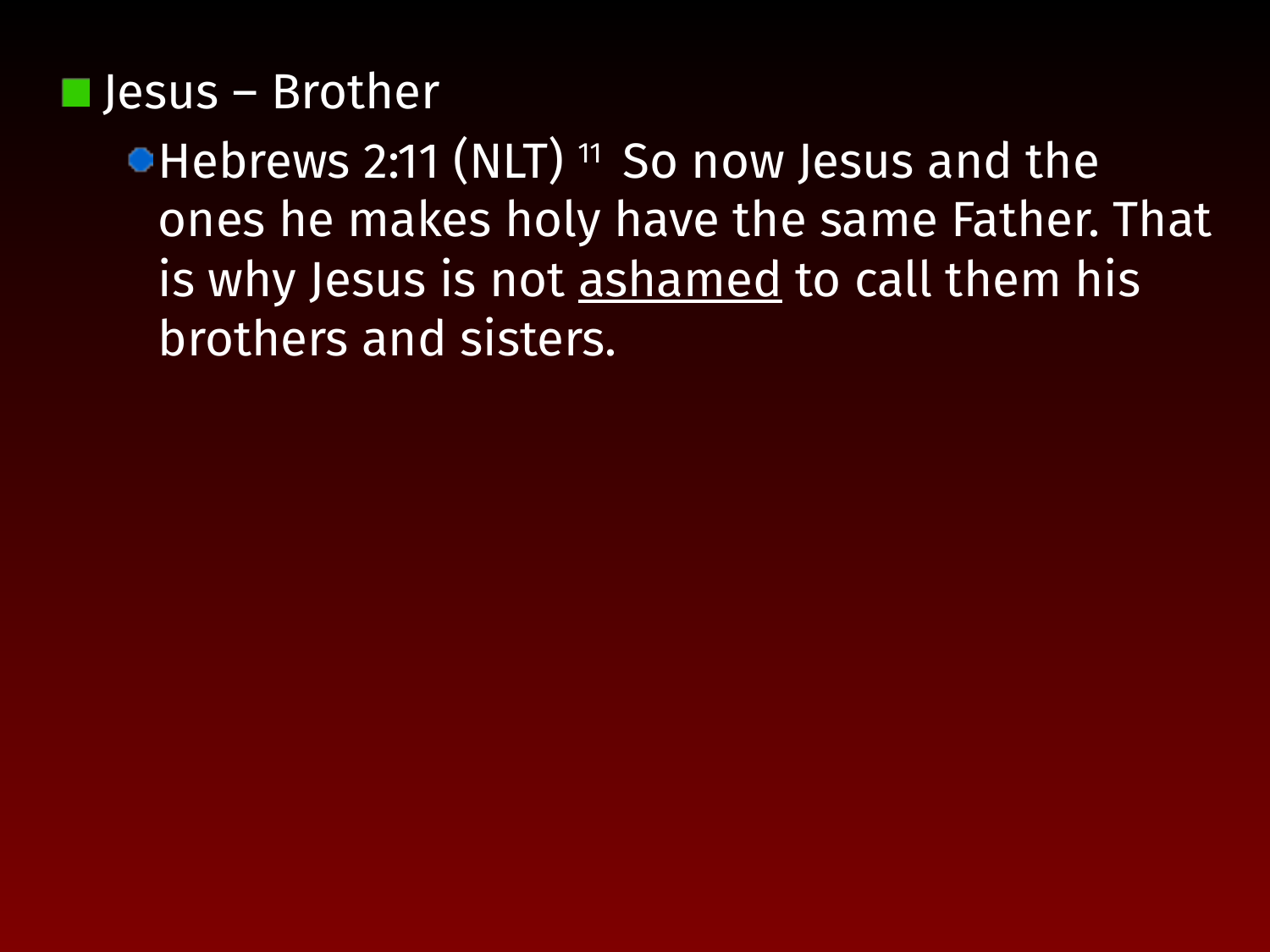

Jesus – Brother
Hebrews 2:11 (NLT) 11  So now Jesus and the ones he makes holy have the same Father. That is why Jesus is not ashamed to call them his brothers and sisters.